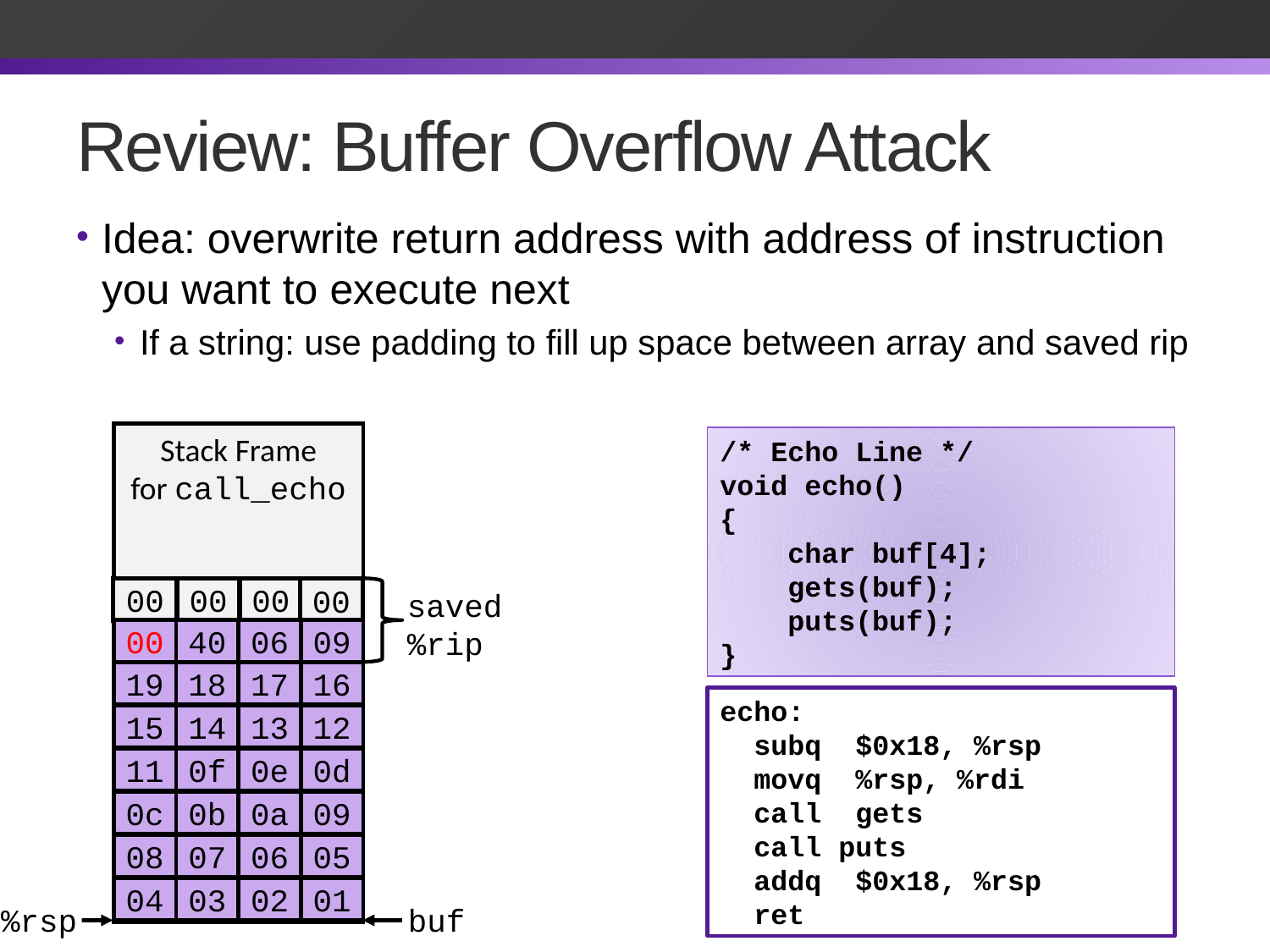

# Review: Buffer Overflow Attack
Idea: overwrite return address with address of instruction you want to execute next
If a string: use padding to fill up space between array and saved rip

Stack Frame
for call_echo
/* Echo Line */
void echo()
{
    char buf[4];
    gets(buf);
    puts(buf);
}
00
00
00
00

saved
%rip
Return Address
(8 bytes)
Return Address
(8 bytes)
00
40
06
09
19
18
17
16
20 bytes unused
15
14
13
12
11
0f
0e
0d
0c
0b
0a
09
08
07
06
05
04
03
02
01
00
40
06
f6
Stack Frame
for echo
echo:
  subq  $0x18, %rsp
  movq  %rsp, %rdi
  call  gets
  call puts
  addq  $0x18, %rsp
  ret
[3]
[2]
[1]
[0]
buf

%rsp